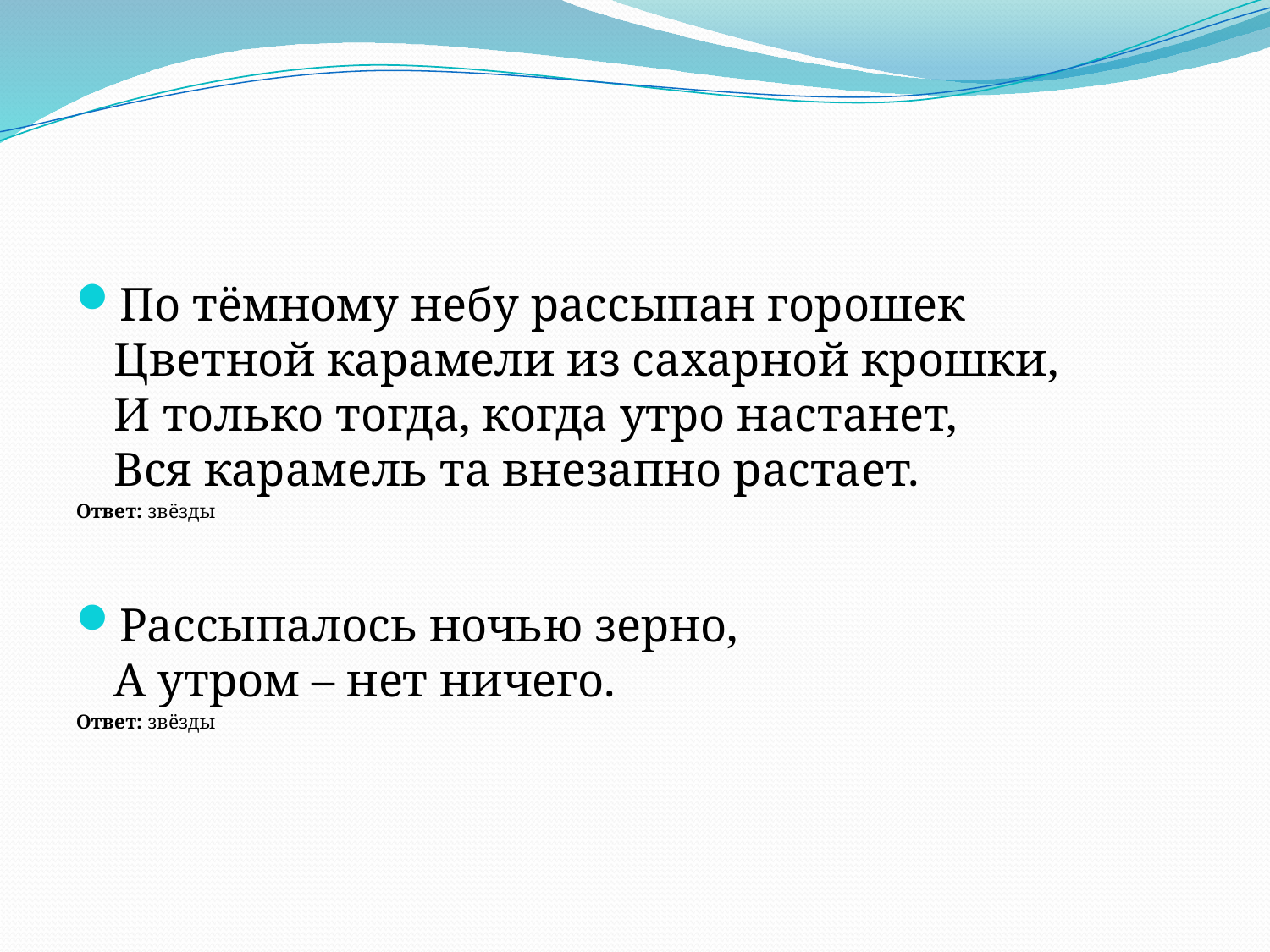

По тёмному небу рассыпан горошек 
Цветной карамели из сахарной крошки, 
И только тогда, когда утро настанет, 
Вся карамель та внезапно растает.
Ответ: звёзды

Рассыпалось ночью зерно,
А утром – нет ничего.
Ответ: звёзды